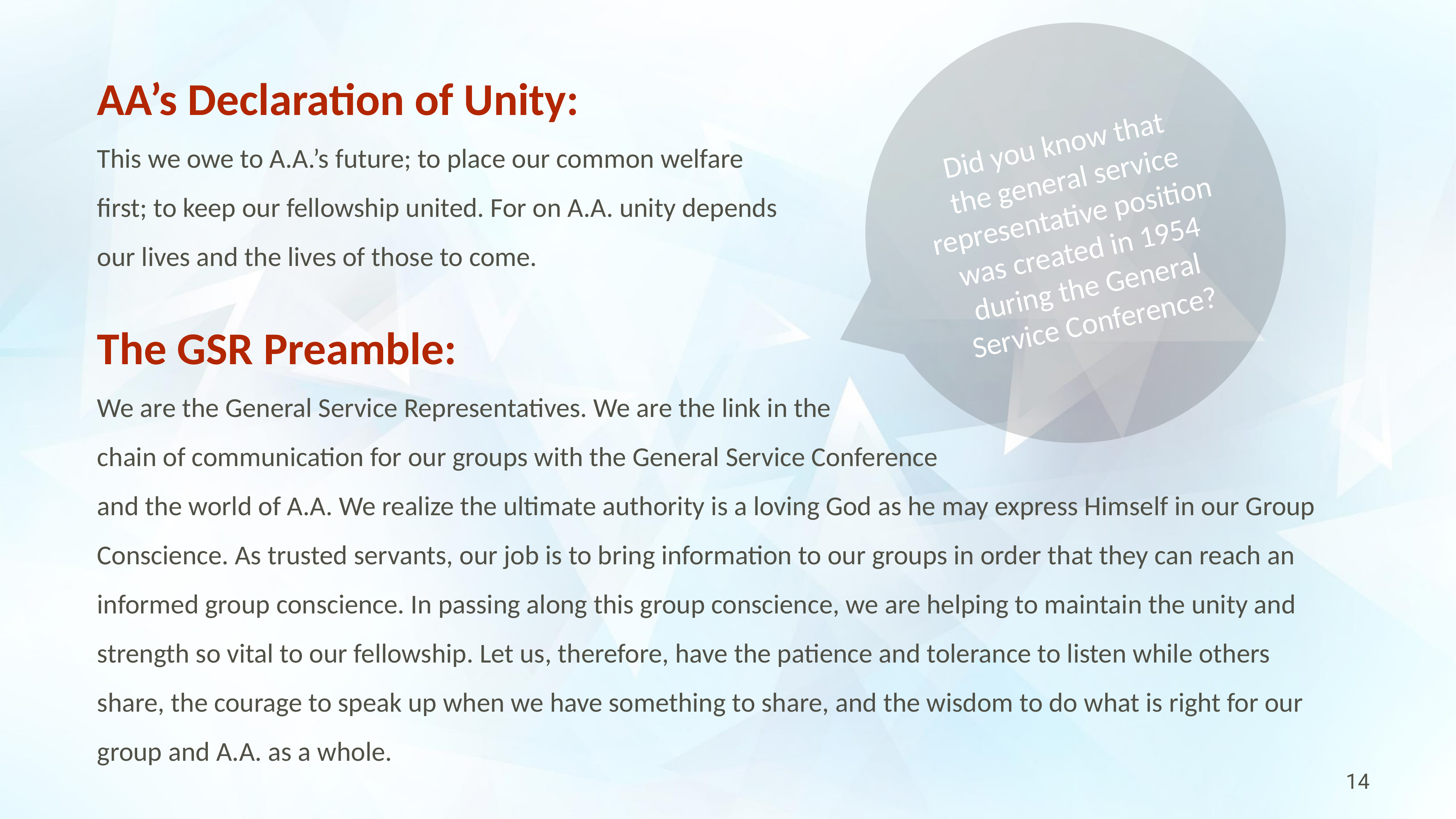

AA’s Declaration of Unity:
This we owe to A.A.’s future; to place our common welfare first; to keep our fellowship united. For on A.A. unity depends our lives and the lives of those to come.
Did you know that
the general service representative position was created in 1954 during the General Service Conference?
The GSR Preamble:
We are the General Service Representatives. We are the link in the
chain of communication for our groups with the General Service Conference
and the world of A.A. We realize the ultimate authority is a loving God as he may express Himself in our Group Conscience. As trusted servants, our job is to bring information to our groups in order that they can reach an informed group conscience. In passing along this group conscience, we are helping to maintain the unity and strength so vital to our fellowship. Let us, therefore, have the patience and tolerance to listen while others share, the courage to speak up when we have something to share, and the wisdom to do what is right for our group and A.A. as a whole.
14